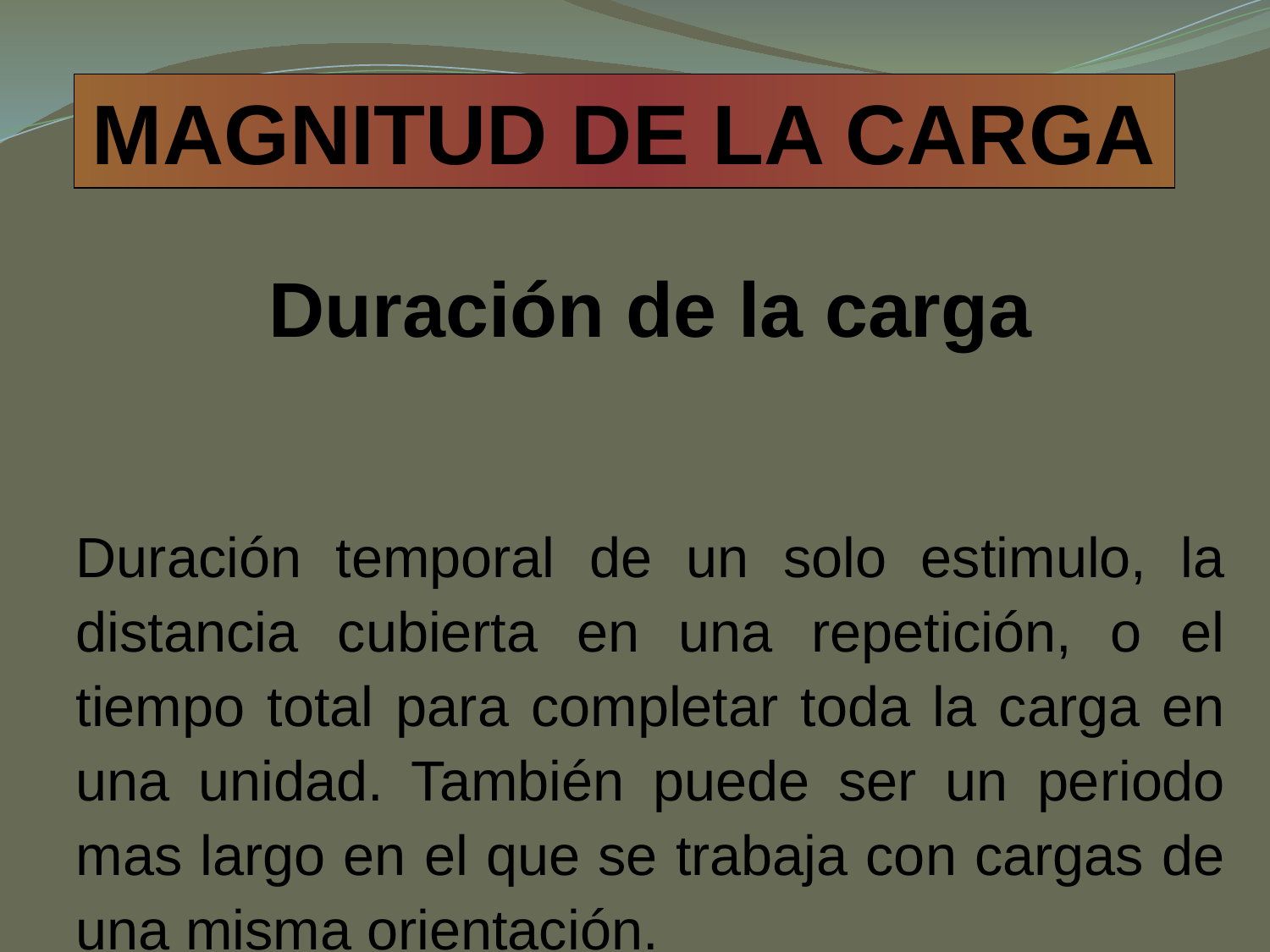

MAGNITUD DE LA CARGA

Duración de la carga

Duración temporal de un solo estimulo, la distancia cubierta en una repetición, o el tiempo total para completar toda la carga en una unidad. También puede ser un periodo mas largo en el que se trabaja con cargas de una misma orientación.